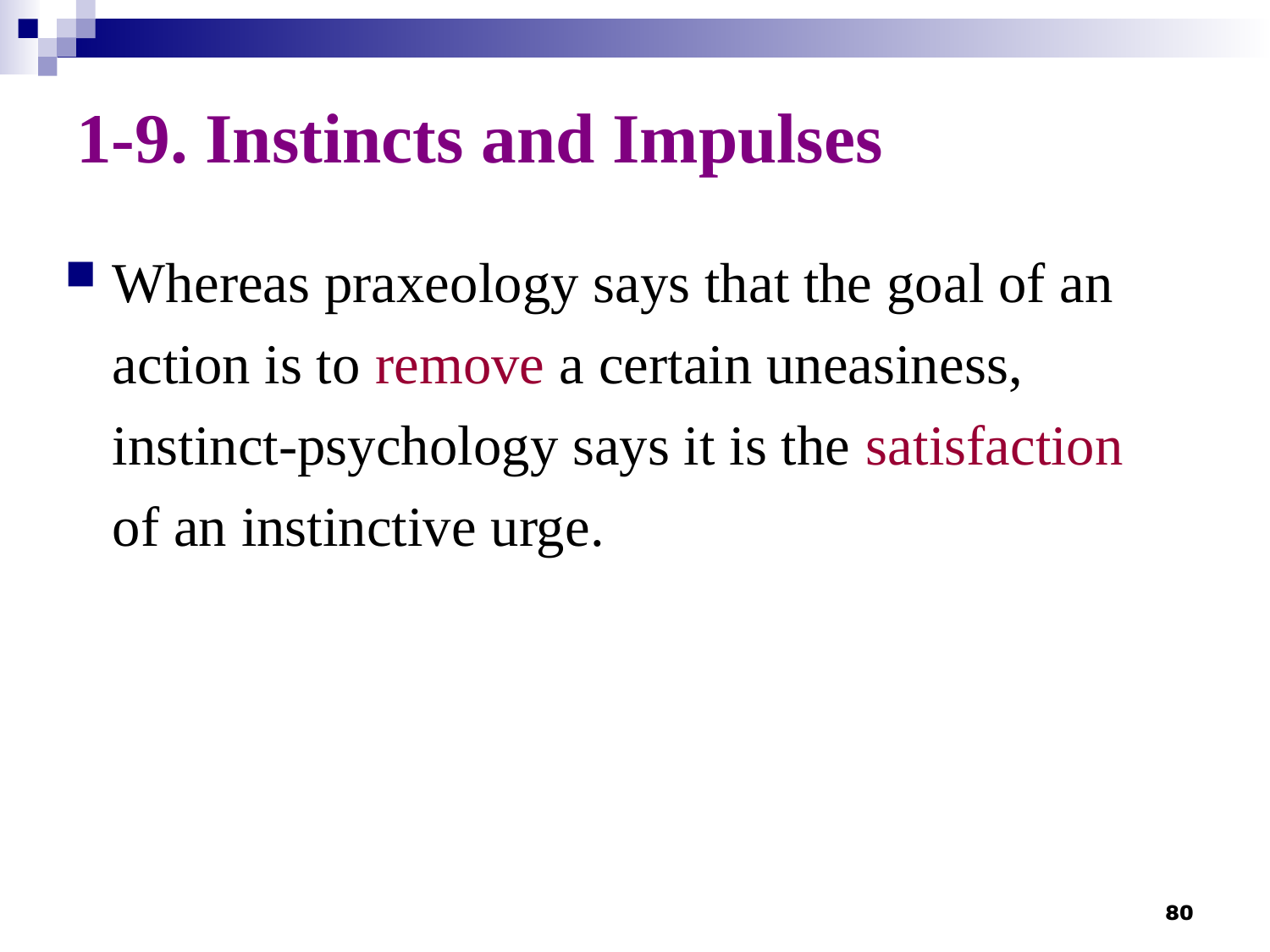

# 1-9. Instincts and Impulses
Whereas praxeology says that the goal of an action is to remove a certain uneasiness, instinct-psychology says it is the satisfaction of an instinctive urge.
80